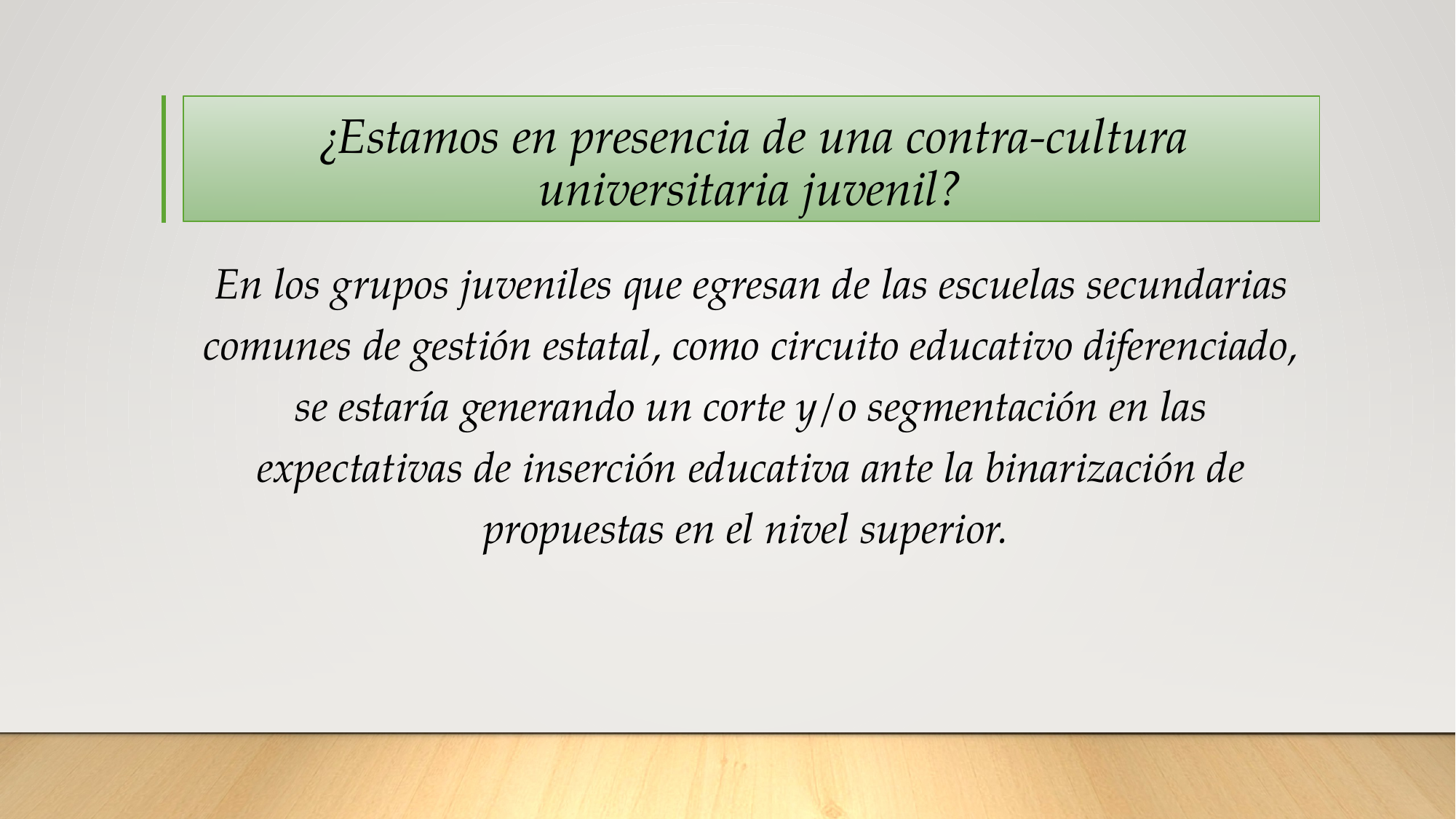

# ¿Estamos en presencia de una contra-cultura universitaria juvenil?
En los grupos juveniles que egresan de las escuelas secundarias comunes de gestión estatal, como circuito educativo diferenciado, se estaría generando un corte y/o segmentación en las expectativas de inserción educativa ante la binarización de propuestas en el nivel superior.